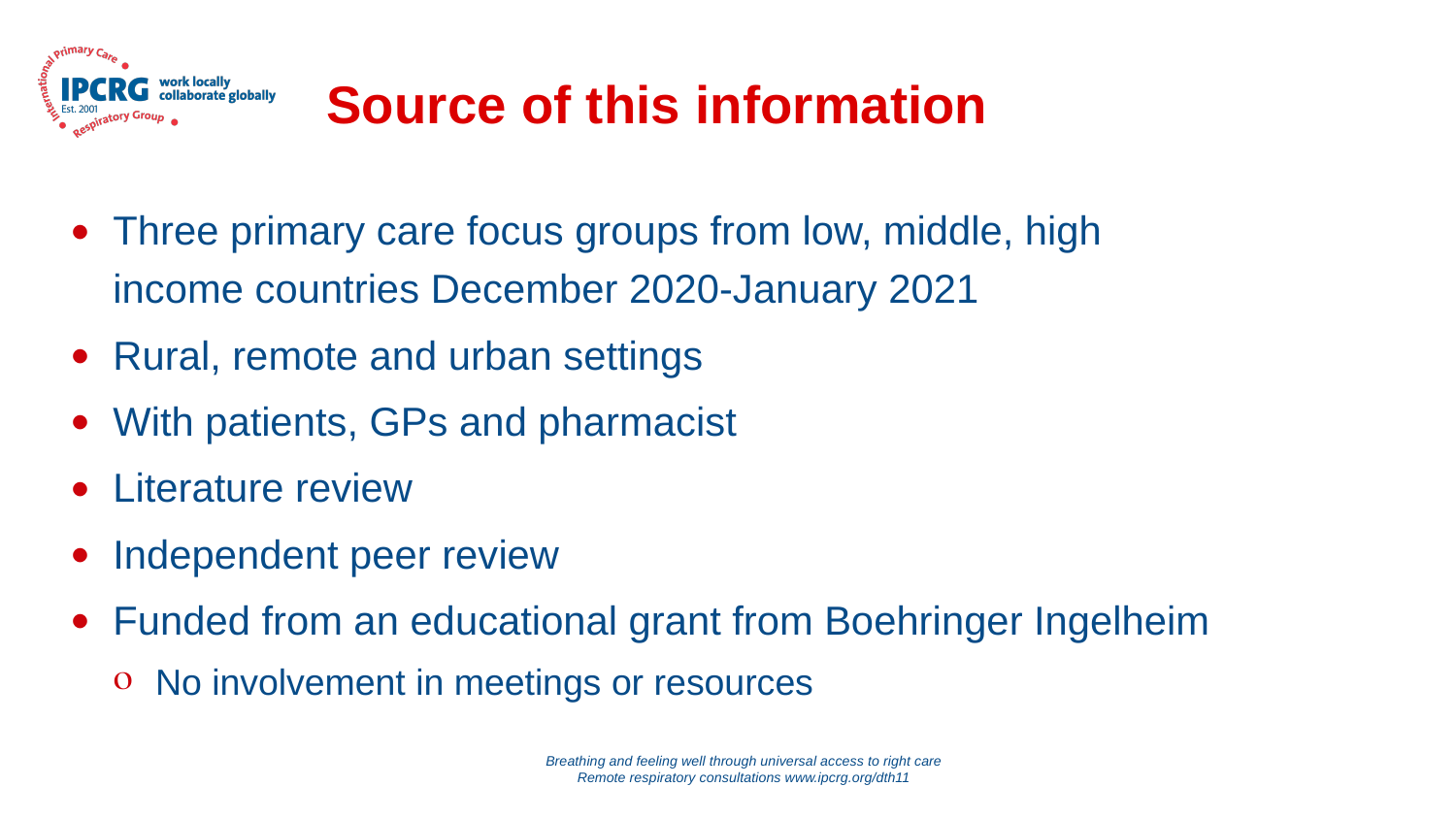

# Source of this information
Three primary care focus groups from low, middle, high income countries December 2020-January 2021
Rural, remote and urban settings
With patients, GPs and pharmacist
Literature review
Independent peer review
Funded from an educational grant from Boehringer Ingelheim
No involvement in meetings or resources